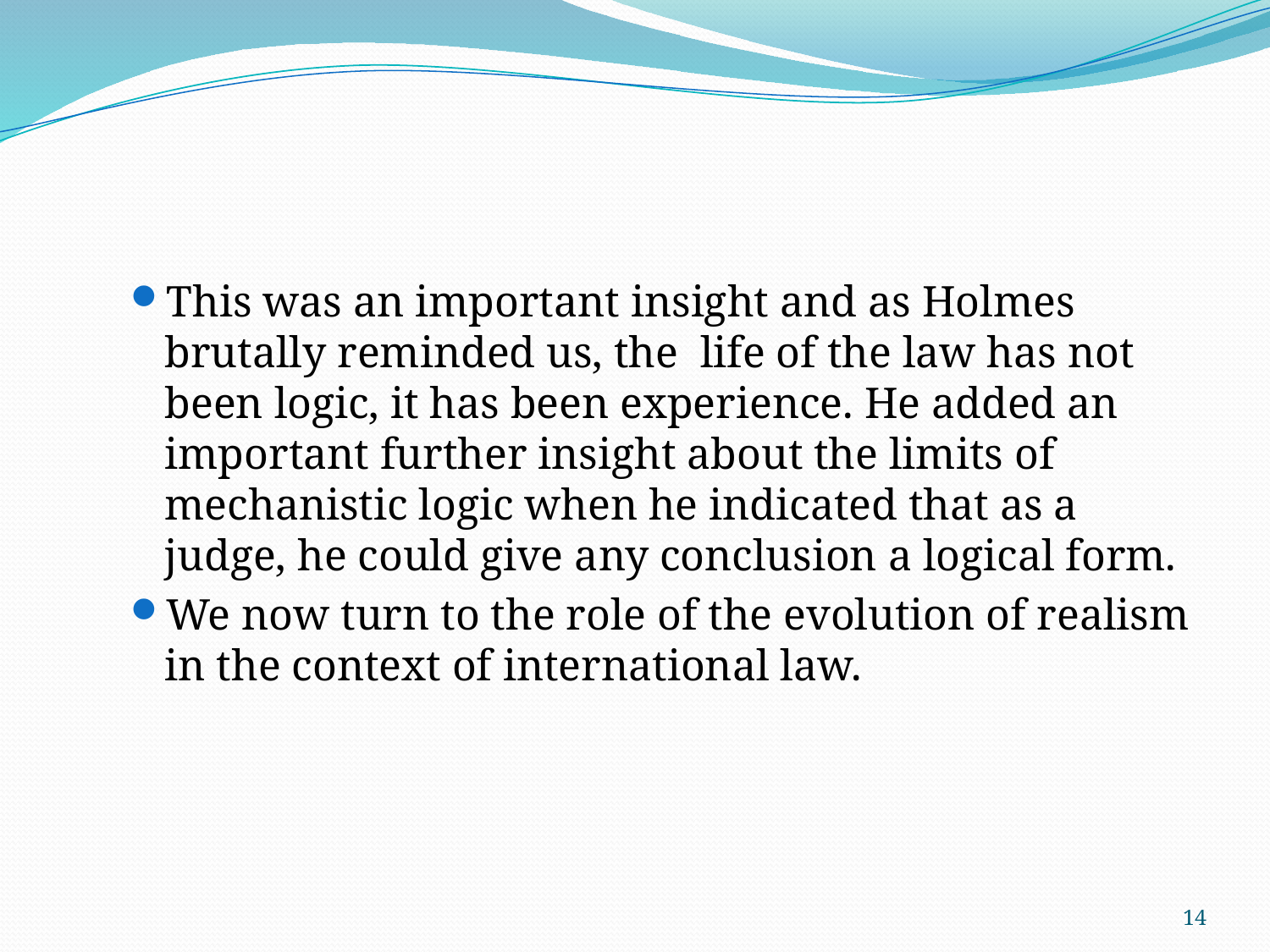

This was an important insight and as Holmes brutally reminded us, the  life of the law has not been logic, it has been experience. He added an important further insight about the limits of mechanistic logic when he indicated that as a judge, he could give any conclusion a logical form.
We now turn to the role of the evolution of realism in the context of international law.

14